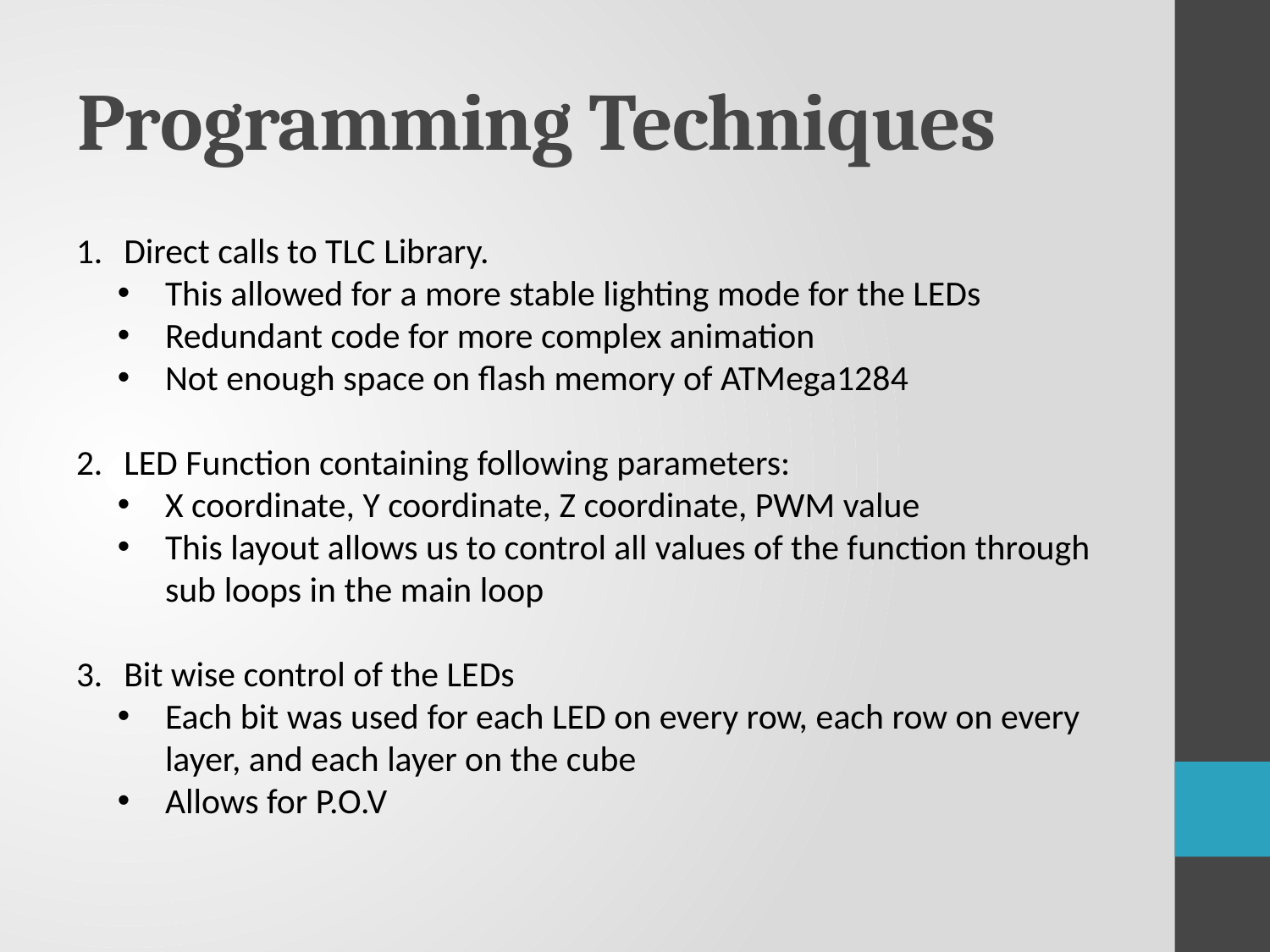

# Programming Techniques
Direct calls to TLC Library.
This allowed for a more stable lighting mode for the LEDs
Redundant code for more complex animation
Not enough space on flash memory of ATMega1284

LED Function containing following parameters:
X coordinate, Y coordinate, Z coordinate, PWM value
This layout allows us to control all values of the function through sub loops in the main loop

Bit wise control of the LEDs
Each bit was used for each LED on every row, each row on every layer, and each layer on the cube
Allows for P.O.V